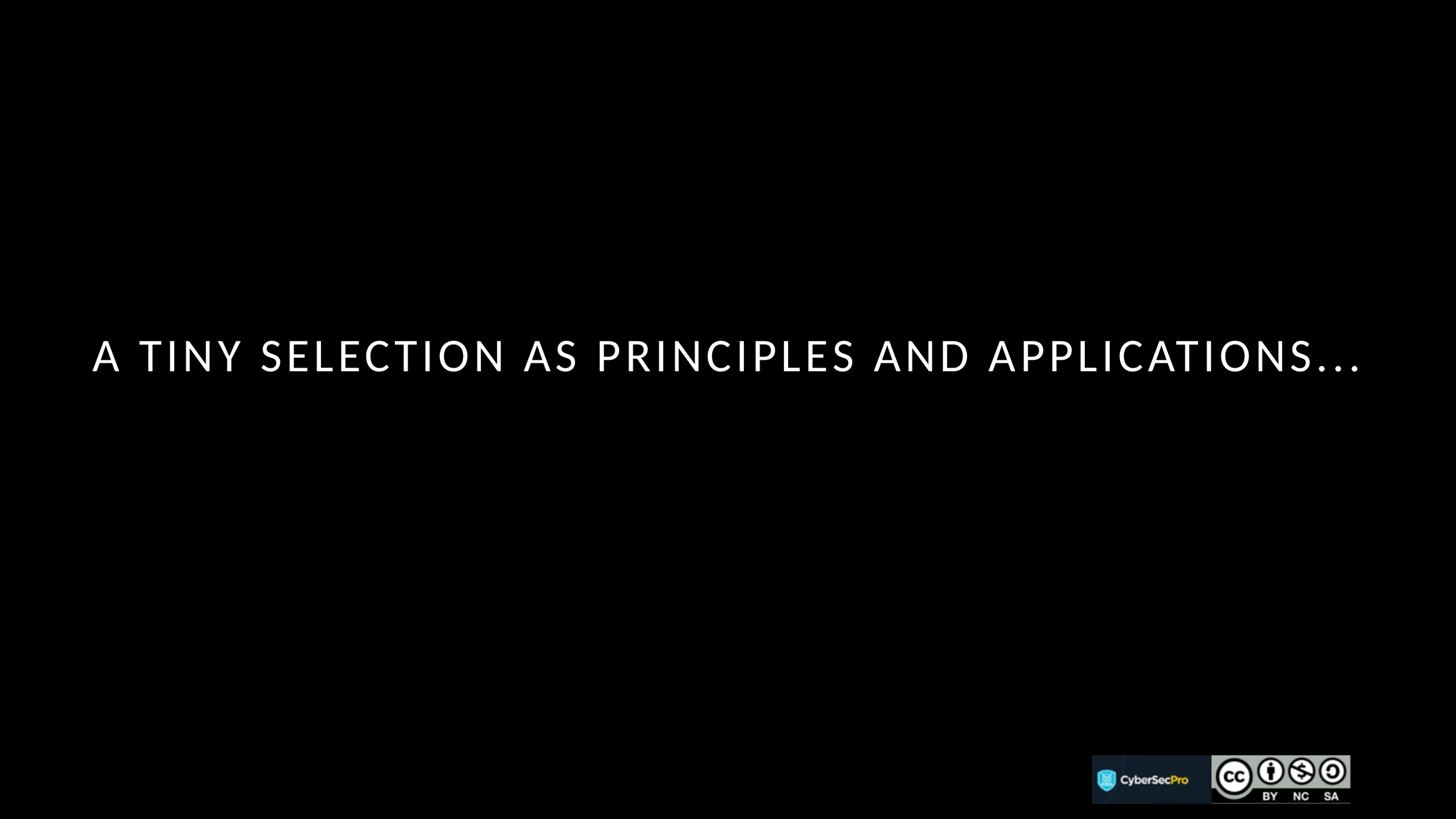

# A tiny selection as principles and applications...